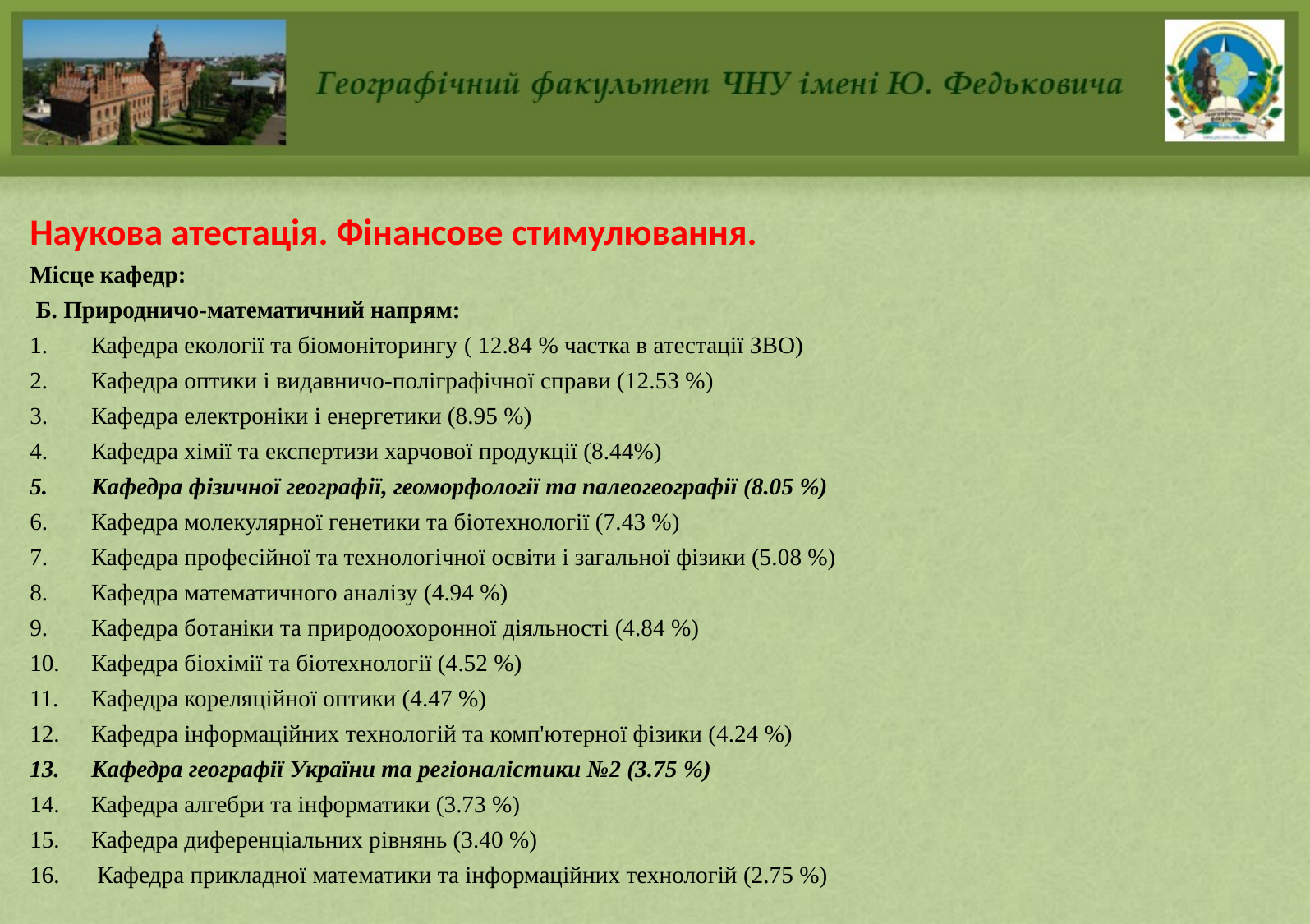

Наукова атестація. Фінансове стимулювання.
Місце кафедр:
 Б. Природничо-математичний напрям:
Кафедра екології та біомоніторингу ( 12.84 % частка в атестації ЗВО)
Кафедра оптики i видавничо-поліграфічної справи (12.53 %)
Кафедра електронiки і енергетики (8.95 %)
Кафедра хімії та експертизи харчової продукції (8.44%)
Кафедра фiзичної географiї, геоморфології та палеогеографії (8.05 %)
Кафедра молекулярної генетики та біотехнології (7.43 %)
Кафедра професійної та технологічної освіти і загальної фізики (5.08 %)
Кафедра математичного аналiзу (4.94 %)
Кафедра ботаніки та природоохоронної діяльності (4.84 %)
Кафедра бiохiмiї та біотехнології (4.52 %)
Кафедра кореляцiйної оптики (4.47 %)
Кафедра інформаційних технологій та комп'ютерної фізики (4.24 %)
Кафедра географiї України та регіоналістики №2 (3.75 %)
Кафедра алгебри та інформатики (3.73 %)
Кафедра диференцiальних рiвнянь (3.40 %)
 Кафедра прикладної математики та інформаційних технологій (2.75 %)